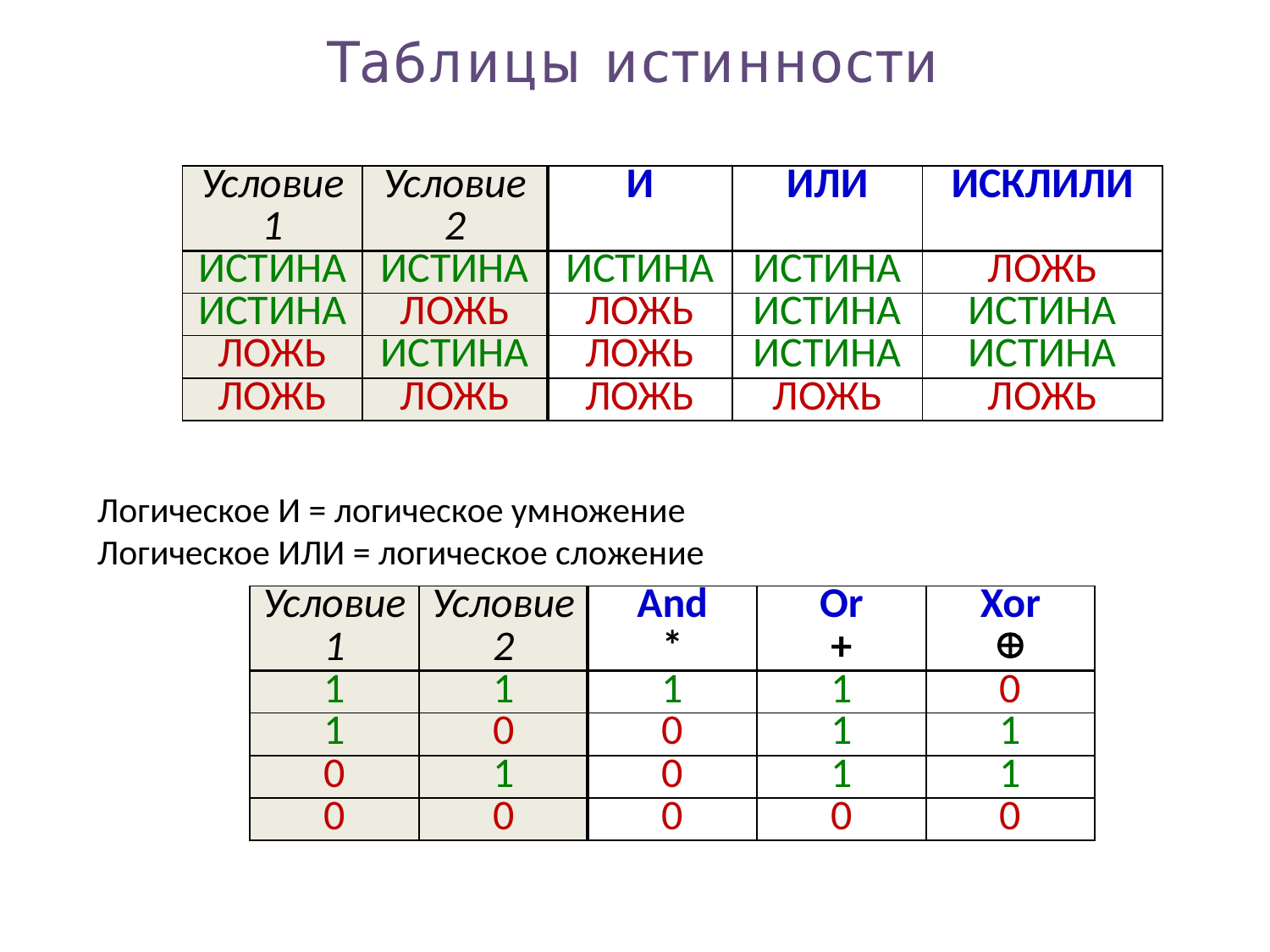

# Таблицы истинности
| Условие 1 | Условие 2 | И | ИЛИ | ИСКЛИЛИ |
| --- | --- | --- | --- | --- |
| ИСТИНА | ИСТИНА | ИСТИНА | ИСТИНА | ЛОЖЬ |
| ИСТИНА | ЛОЖЬ | ЛОЖЬ | ИСТИНА | ИСТИНА |
| ЛОЖЬ | ИСТИНА | ЛОЖЬ | ИСТИНА | ИСТИНА |
| ЛОЖЬ | ЛОЖЬ | ЛОЖЬ | ЛОЖЬ | ЛОЖЬ |
Логическое И = логическое умножение
Логическое ИЛИ = логическое сложение
| Условие 1 | Условие 2 | And \* | Or + | Xor ⊕ |
| --- | --- | --- | --- | --- |
| 1 | 1 | 1 | 1 | 0 |
| 1 | 0 | 0 | 1 | 1 |
| 0 | 1 | 0 | 1 | 1 |
| 0 | 0 | 0 | 0 | 0 |